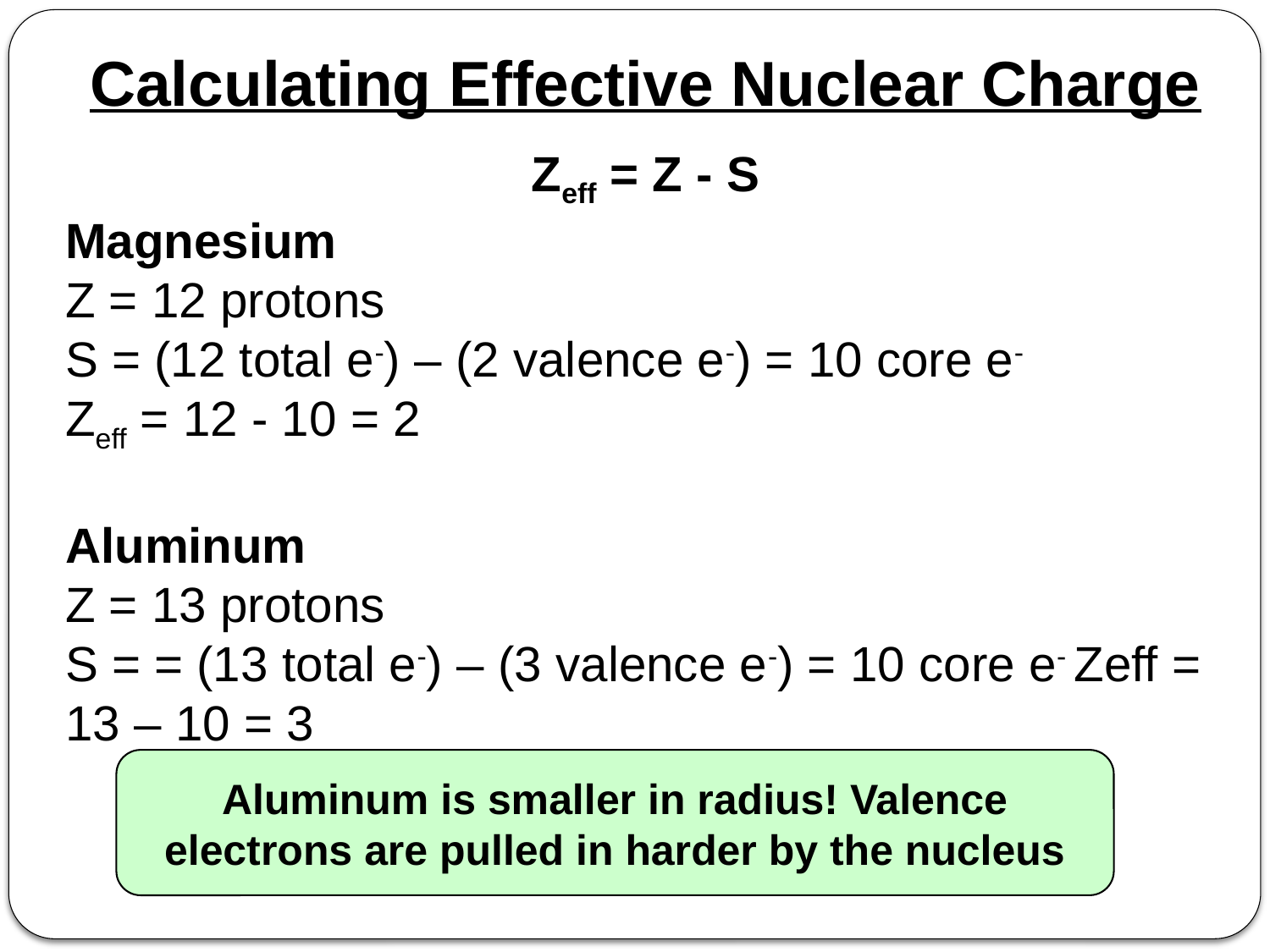

Calculating Effective Nuclear Charge
Zeff = Z - S
Magnesium
Z = 12 protons
S = (12 total e-) – (2 valence e-) = 10 core e-
Zeff = 12 - 10 = 2
Aluminum
Z = 13 protons
S = = (13 total e-) – (3 valence e-) = 10 core e- Zeff = 13 – 10 = 3
Aluminum is smaller in radius! Valence electrons are pulled in harder by the nucleus